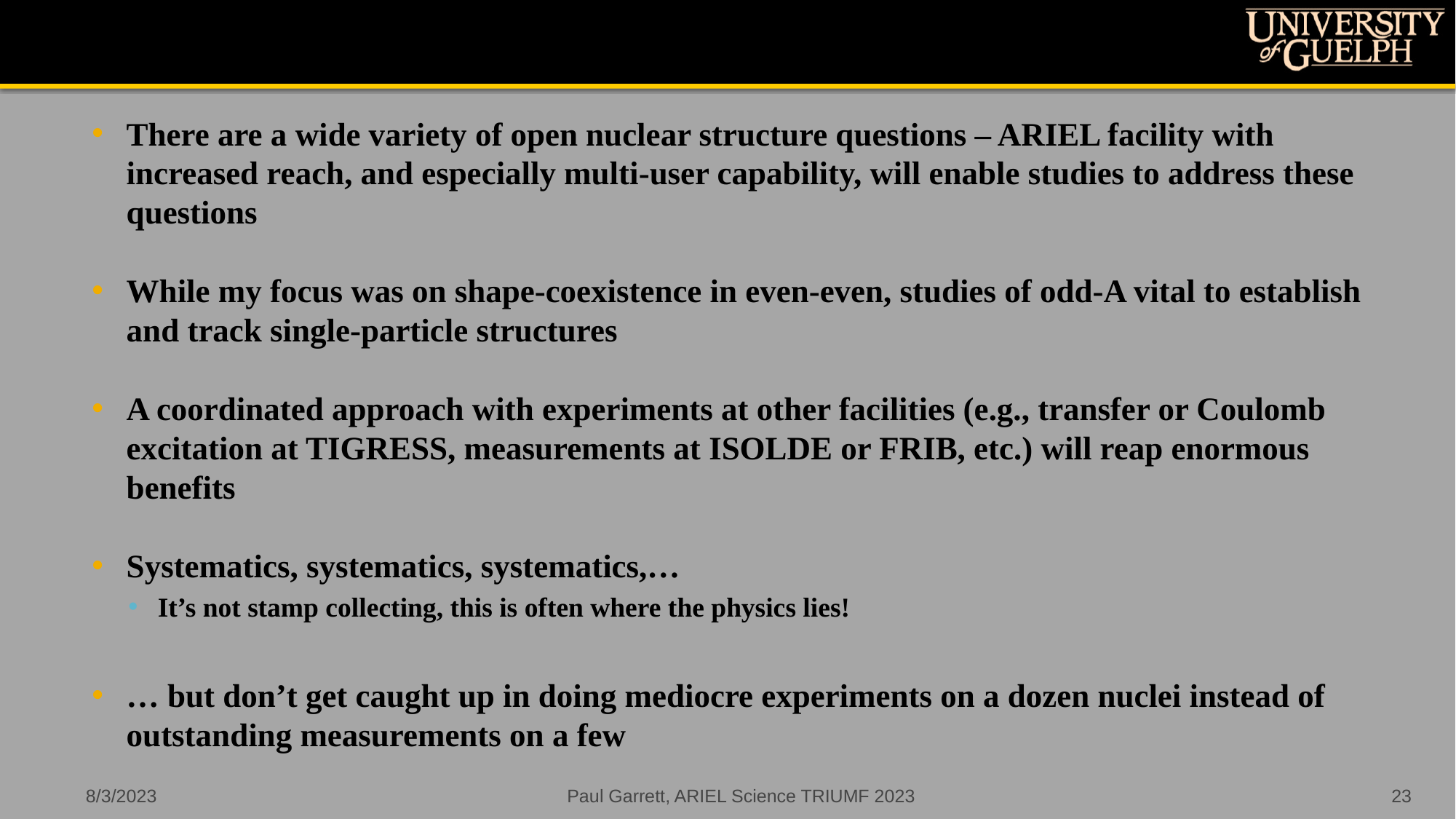

#
There are a wide variety of open nuclear structure questions – ARIEL facility with increased reach, and especially multi-user capability, will enable studies to address these questions

While my focus was on shape-coexistence in even-even, studies of odd-A vital to establish and track single-particle structures

A coordinated approach with experiments at other facilities (e.g., transfer or Coulomb excitation at TIGRESS, measurements at ISOLDE or FRIB, etc.) will reap enormous benefits

Systematics, systematics, systematics,…
It’s not stamp collecting, this is often where the physics lies!

… but don’t get caught up in doing mediocre experiments on a dozen nuclei instead of outstanding measurements on a few

8/3/2023
Paul Garrett, ARIEL Science TRIUMF 2023
23